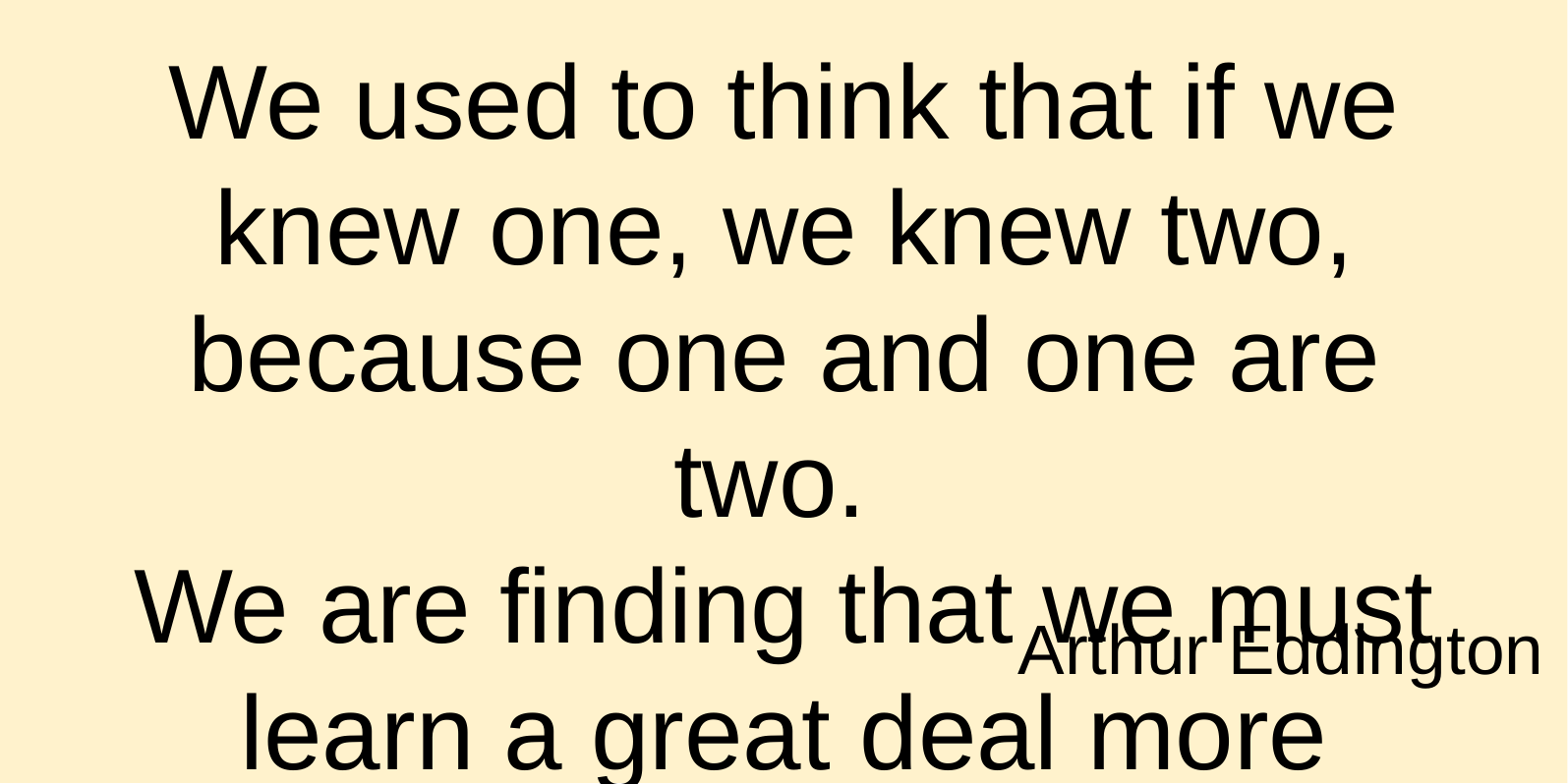

We used to think that if we knew one, we knew two, because one and one are two.
We are finding that we must learn a great deal more about `and'.
Arthur Eddington